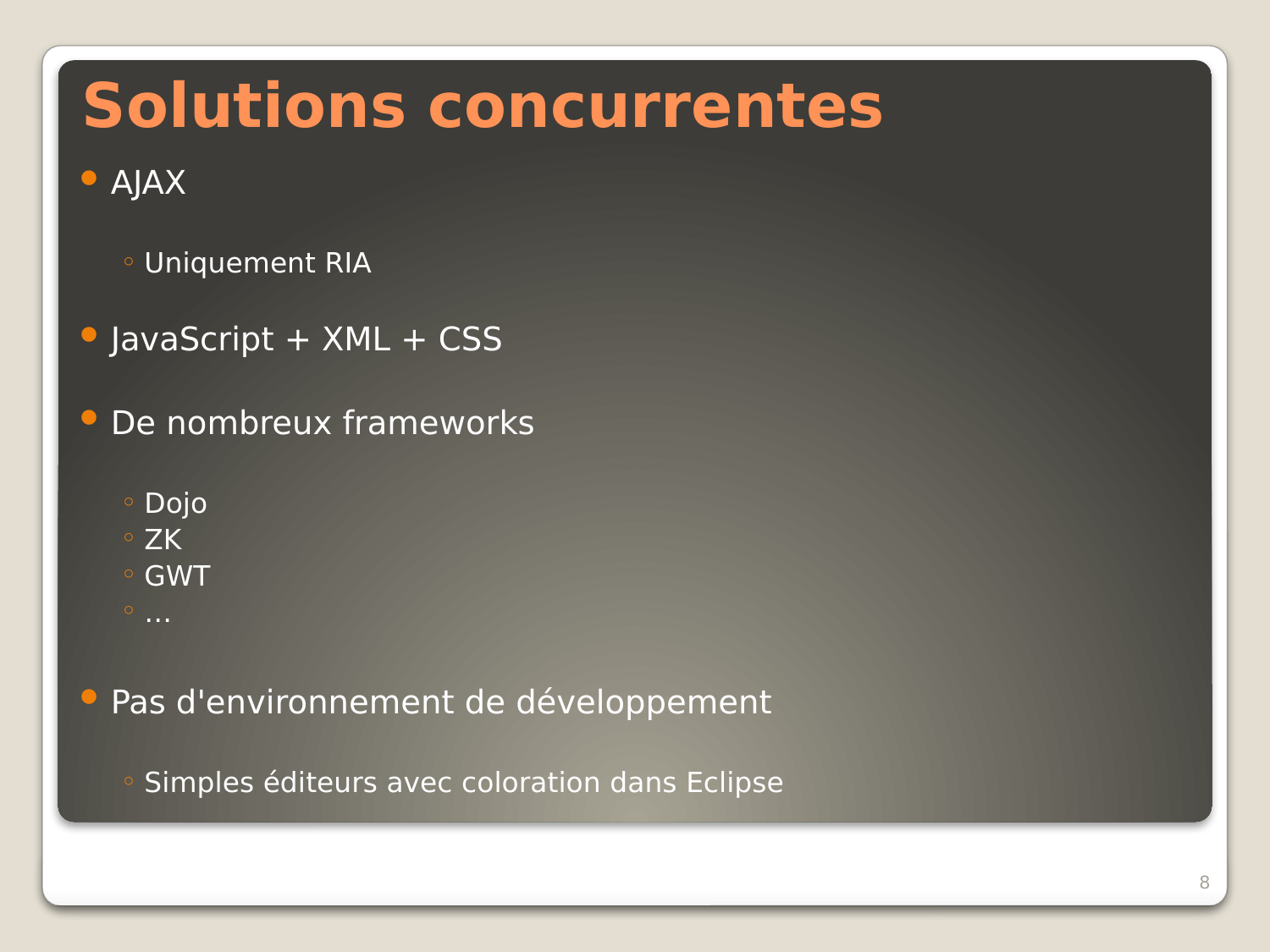

# Solutions concurrentes
AJAX

Uniquement RIA

JavaScript + XML + CSS

De nombreux frameworks

Dojo
ZK
GWT
…

Pas d'environnement de développement

Simples éditeurs avec coloration dans Eclipse

8